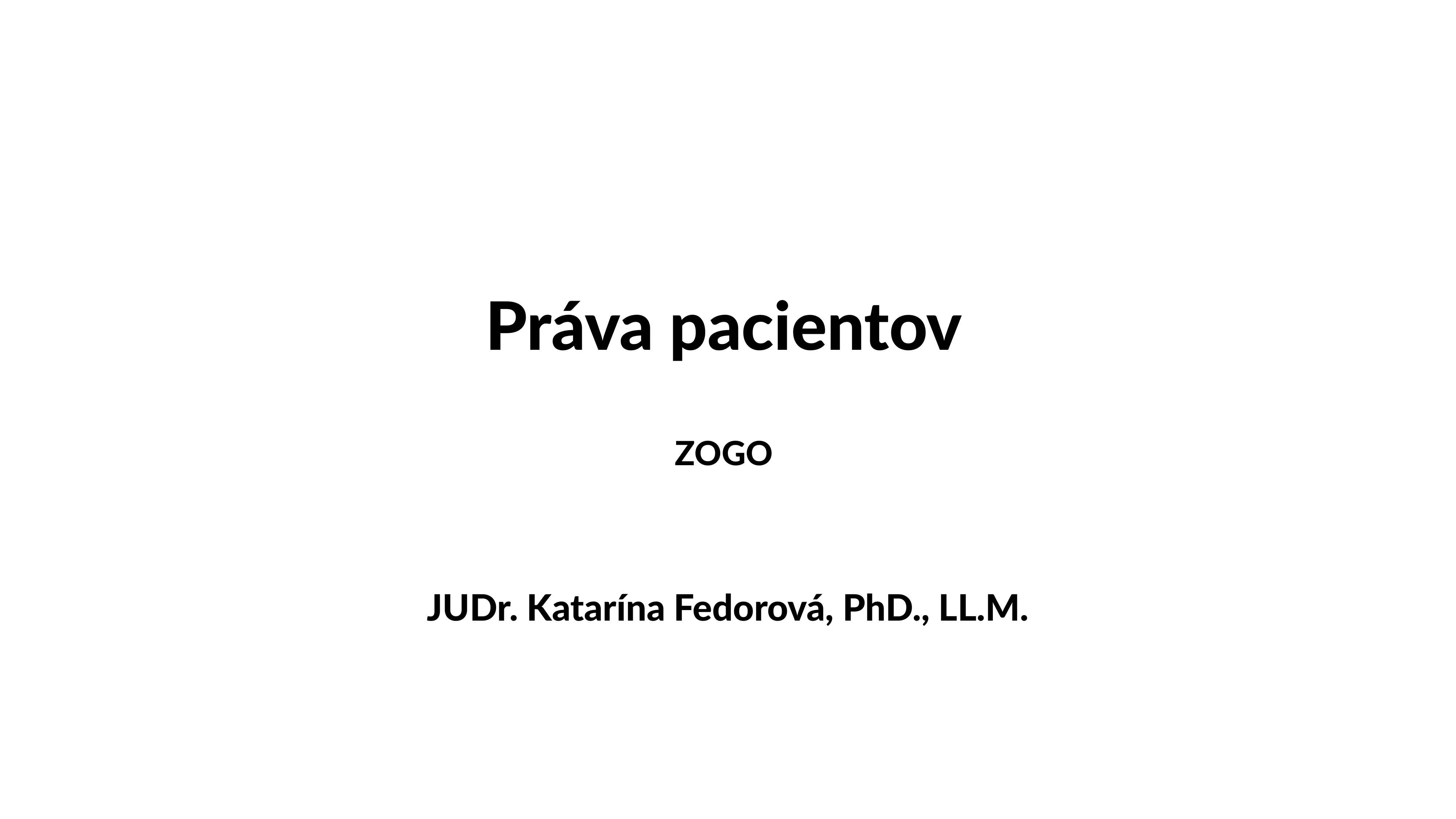

# Práva pacientov ZOGO

JUDr. Katarína Fedorová, PhD., LL.M.